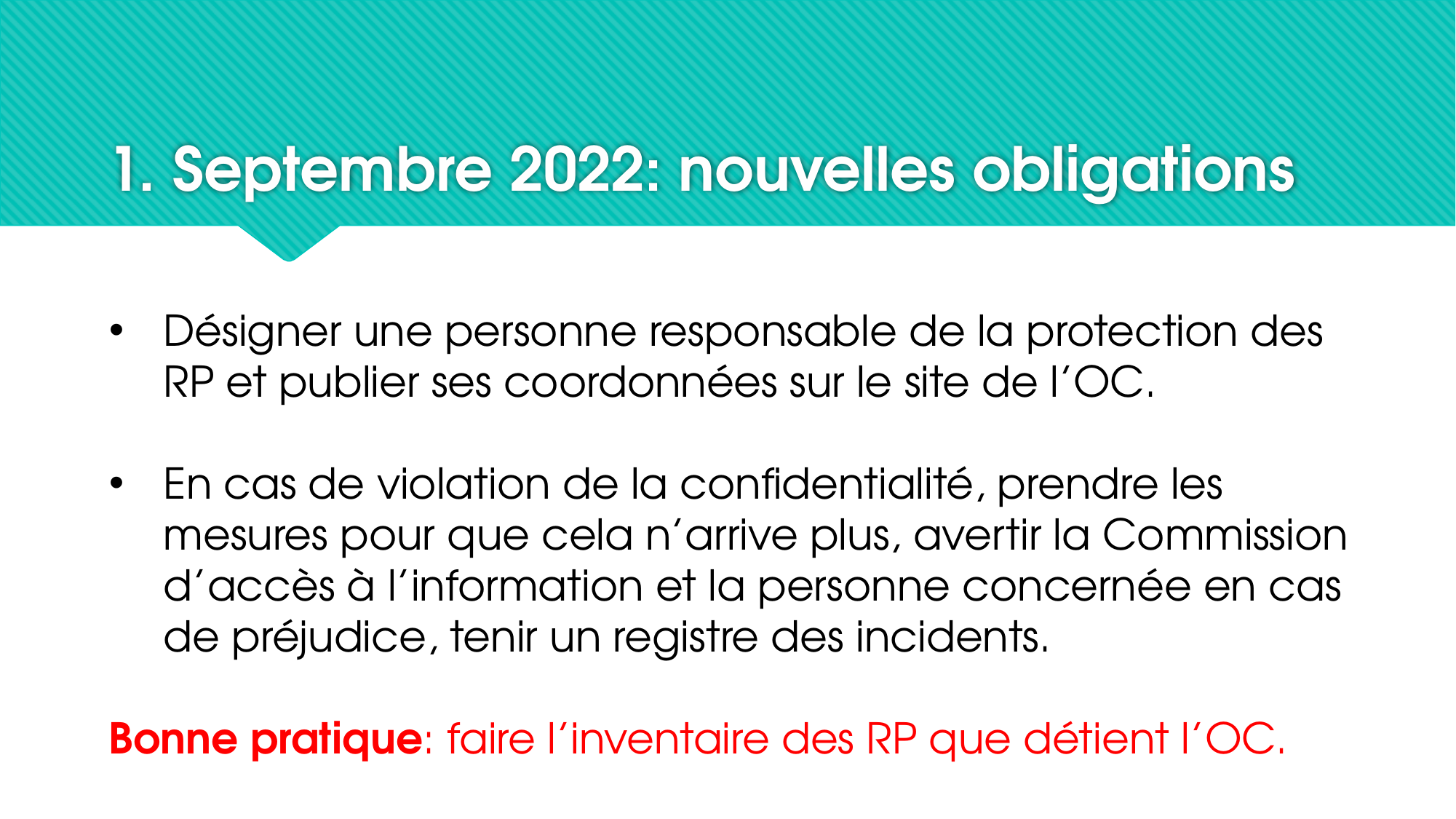

# 1. Septembre 2022: nouvelles obligations
Désigner une personne responsable de la protection des RP et publier ses coordonnées sur le site de l’OC.

En cas de violation de la confidentialité, prendre les mesures pour que cela n’arrive plus, avertir la Commission d’accès à l’information et la personne concernée en cas de préjudice, tenir un registre des incidents.

Bonne pratique: faire l’inventaire des RP que détient l’OC.